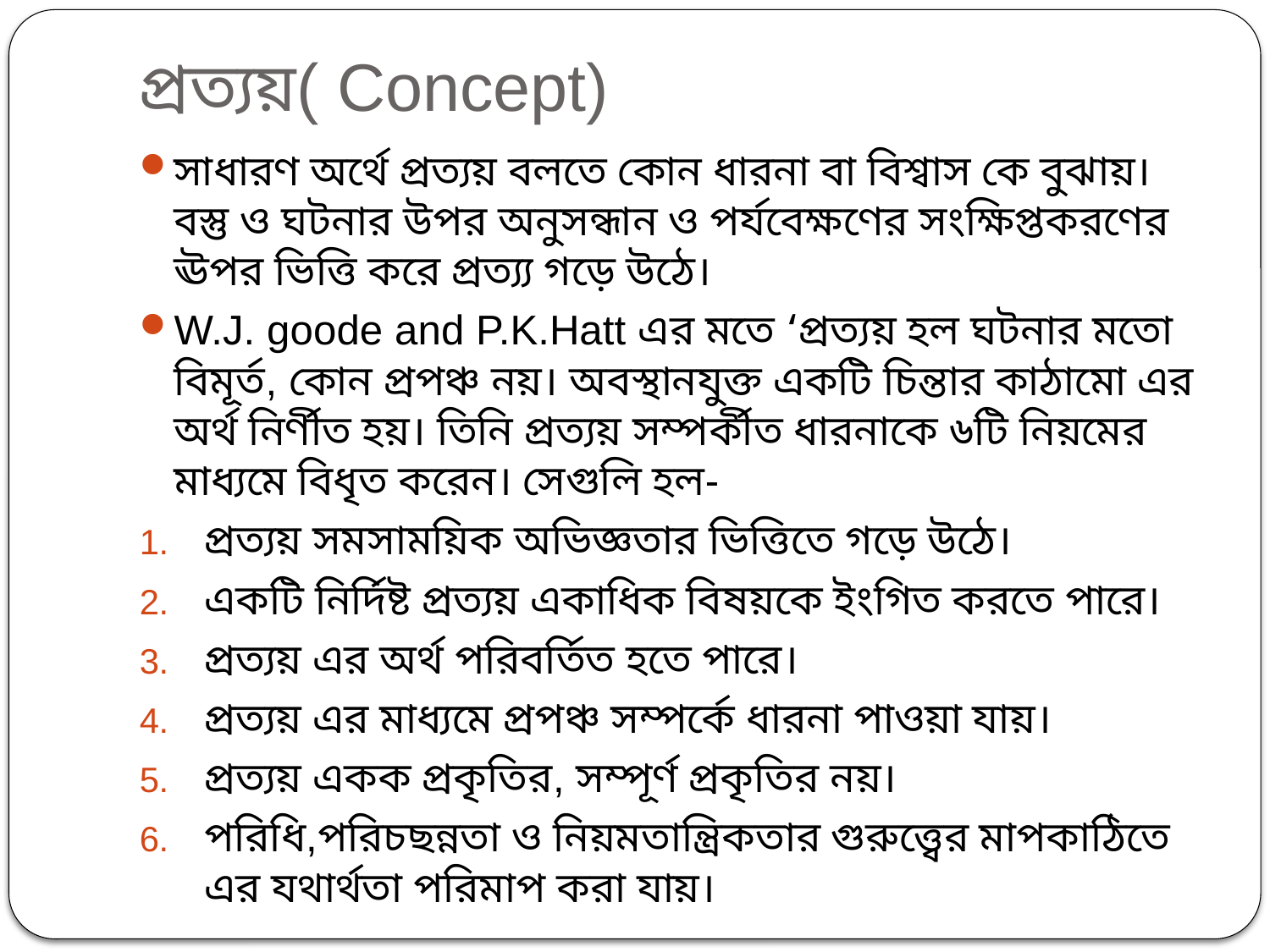

# প্রত্যয়( Concept)
সাধারণ অর্থে প্রত্যয় বলতে কোন ধারনা বা বিশ্বাস কে বুঝায়। বস্তু ও ঘটনার উপর অনুসন্ধান ও পর্যবেক্ষণের সংক্ষিপ্তকরণের ঊপর ভিত্তি করে প্রত্য্য গড়ে উঠে।
W.J. goode and P.K.Hatt এর মতে ‘প্রত্যয় হল ঘটনার মতো বিমূর্ত, কোন প্রপঞ্চ নয়। অবস্থানযুক্ত একটি চিন্তার কাঠামো এর অর্থ নির্ণীত হয়। তিনি প্রত্যয় সম্পর্কীত ধারনাকে ৬টি নিয়মের মাধ্যমে বিধৃত করেন। সেগুলি হল-
প্রত্যয় সমসাময়িক অভিজ্ঞতার ভিত্তিতে গড়ে উঠে।
একটি নির্দিষ্ট প্রত্যয় একাধিক বিষয়কে ইংগিত করতে পারে।
প্রত্যয় এর অর্থ পরিবর্তিত হতে পারে।
প্রত্যয় এর মাধ্যমে প্রপঞ্চ সম্পর্কে ধারনা পাওয়া যায়।
প্রত্যয় একক প্রকৃতির, সম্পূর্ণ প্রকৃতির নয়।
পরিধি,পরিচছন্নতা ও নিয়মতান্ত্রিকতার গুরুত্ত্বের মাপকাঠিতে এর যথার্থতা পরিমাপ করা যায়।